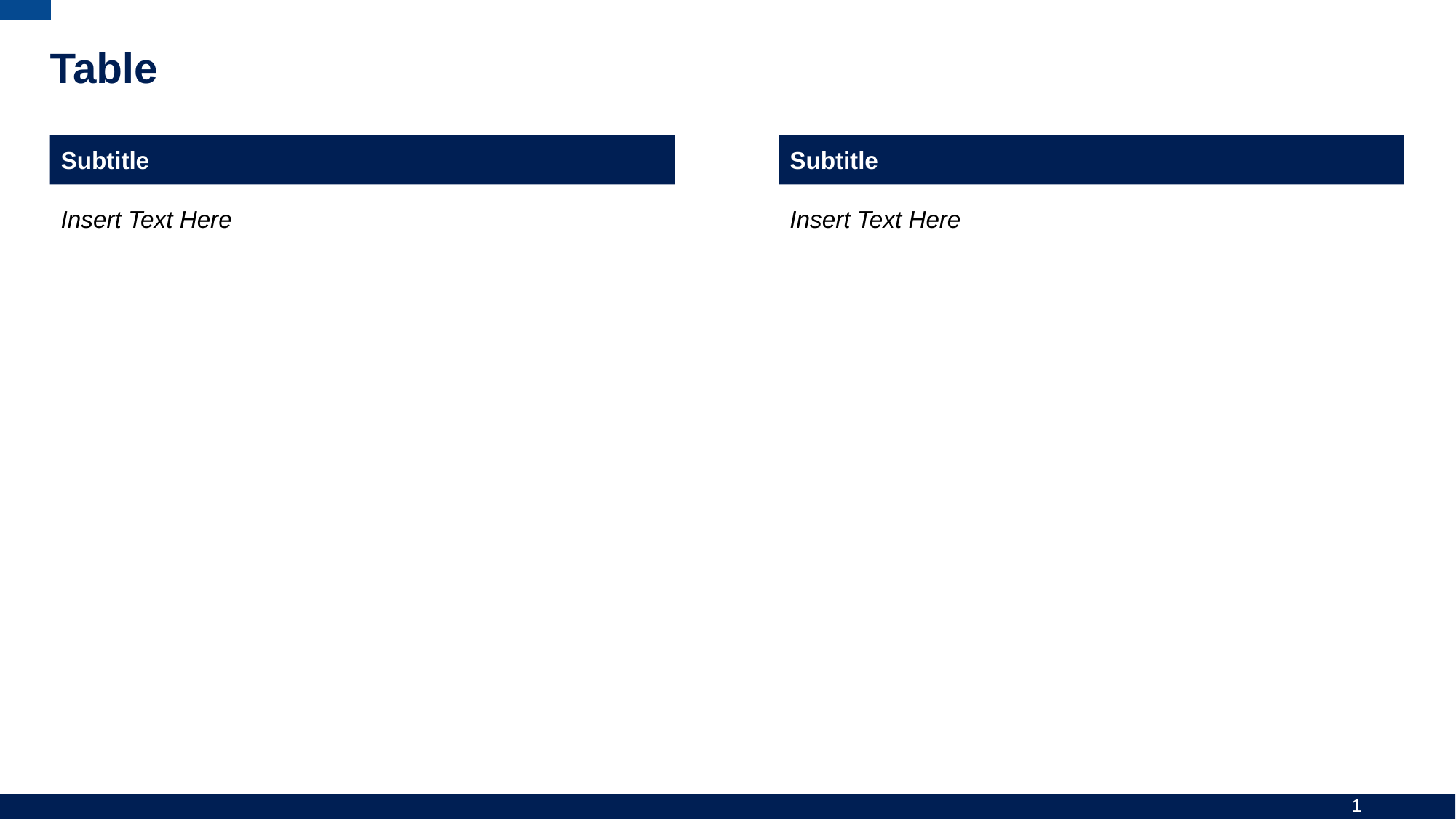

# Table
Subtitle
Subtitle
Insert Text Here
Insert Text Here
1